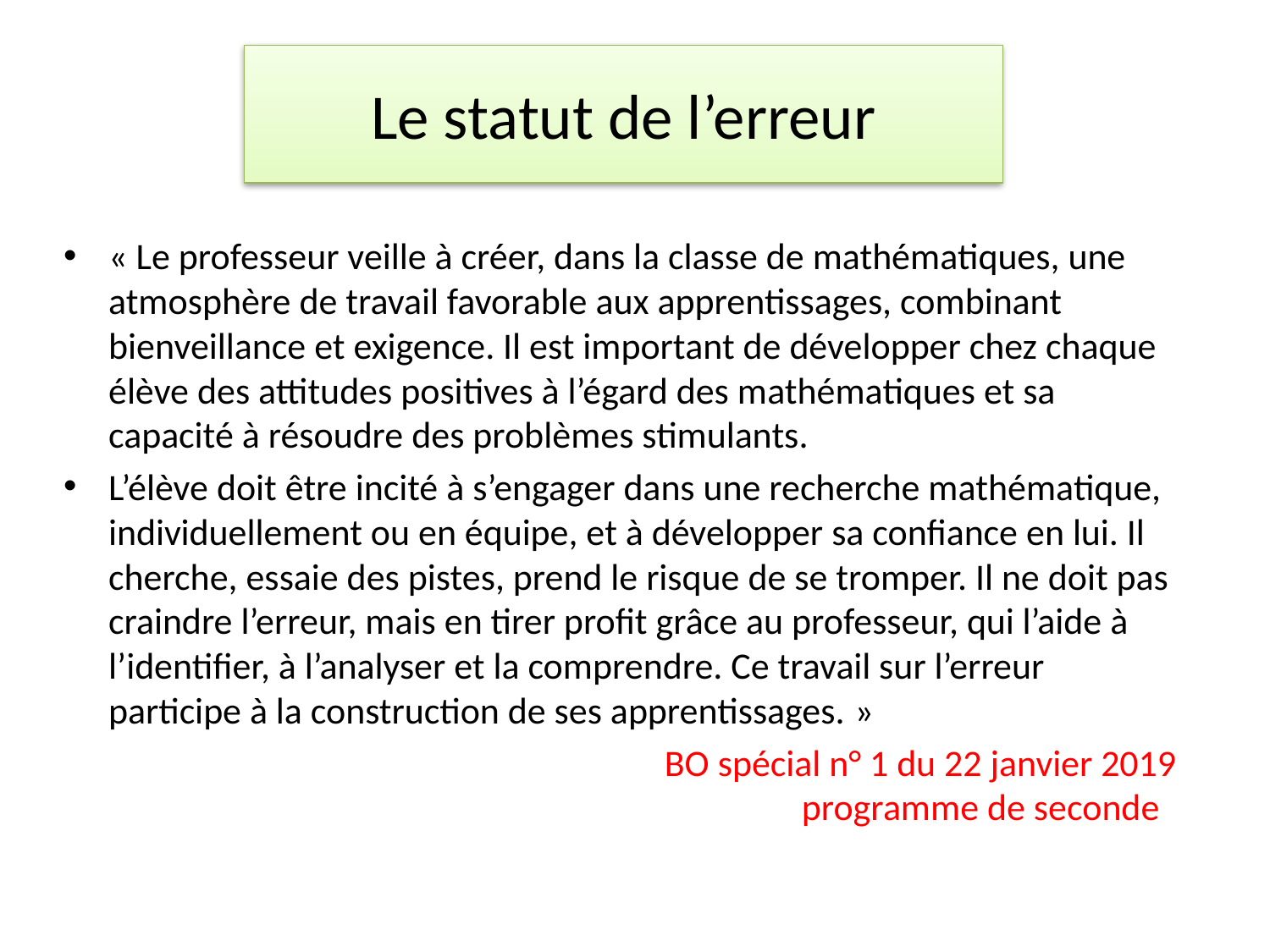

# Le statut de l’erreur
« Le professeur veille à créer, dans la classe de mathématiques, une atmosphère de travail favorable aux apprentissages, combinant bienveillance et exigence. Il est important de développer chez chaque élève des attitudes positives à l’égard des mathématiques et sa capacité à résoudre des problèmes stimulants.
L’élève doit être incité à s’engager dans une recherche mathématique, individuellement ou en équipe, et à développer sa confiance en lui. Il cherche, essaie des pistes, prend le risque de se tromper. Il ne doit pas craindre l’erreur, mais en tirer profit grâce au professeur, qui l’aide à l’identifier, à l’analyser et la comprendre. Ce travail sur l’erreur participe à la construction de ses apprentissages. »
BO spécial n° 1 du 22 janvier 2019
programme de seconde